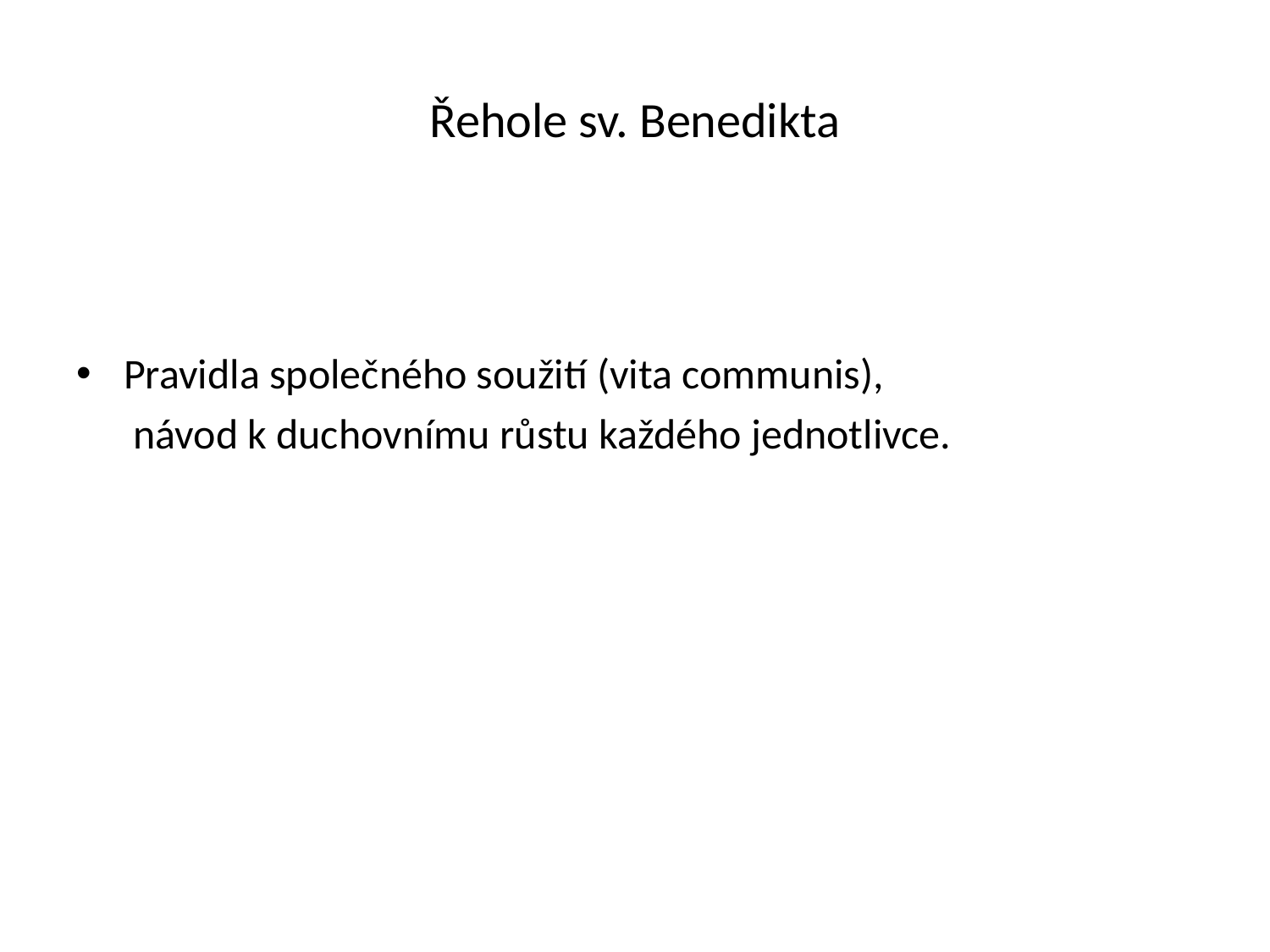

# Řehole sv. Benedikta

Pravidla společného soužití (vita communis),
      návod k duchovnímu růstu každého jednotlivce.